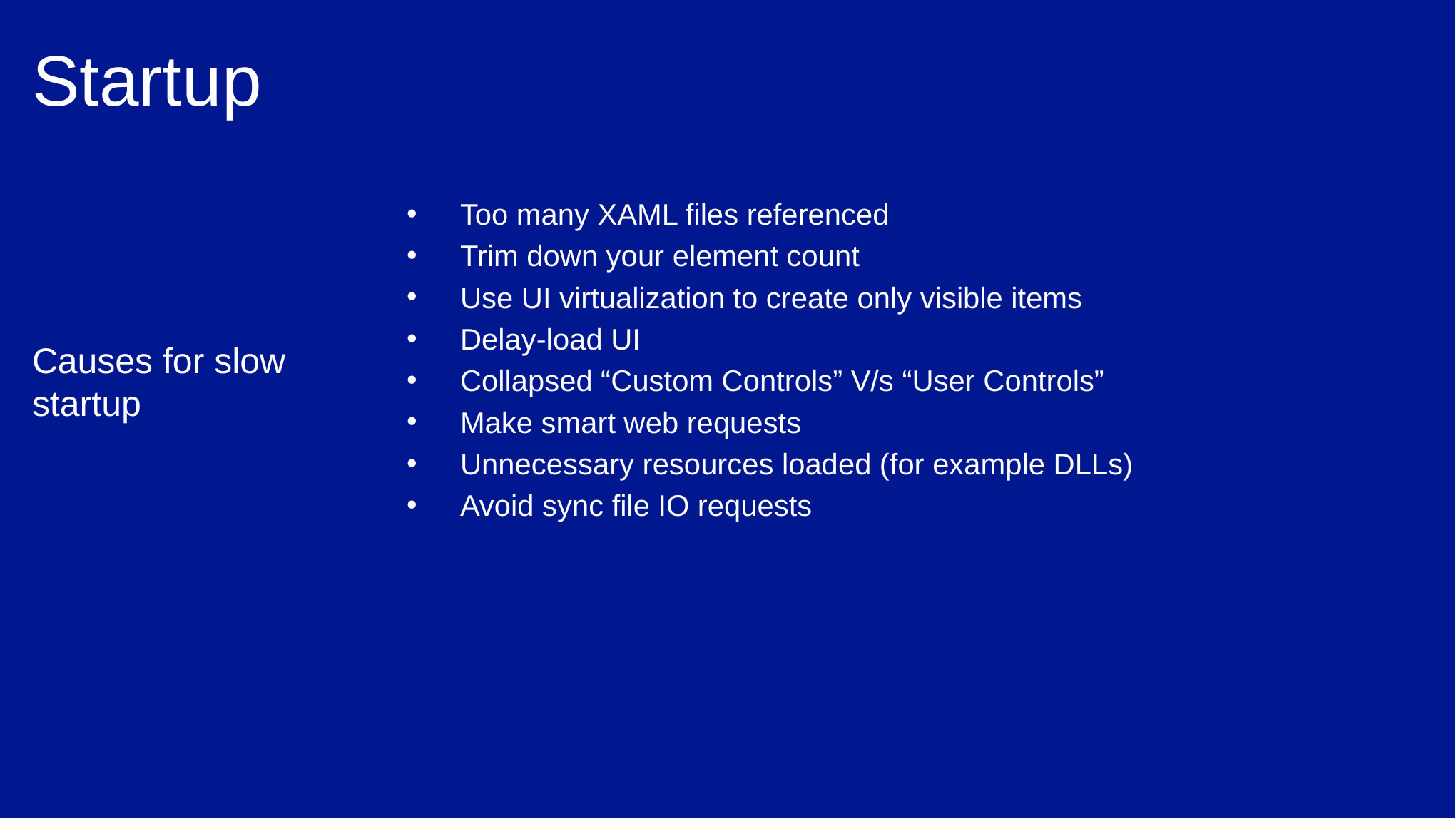

# Startup

Causes for slow startup

Too many XAML files referenced
Trim down your element count
Use UI virtualization to create only visible items
Delay-load UI
Collapsed “Custom Controls” V/s “User Controls”
Make smart web requests
Unnecessary resources loaded (for example DLLs)
Avoid sync file IO requests